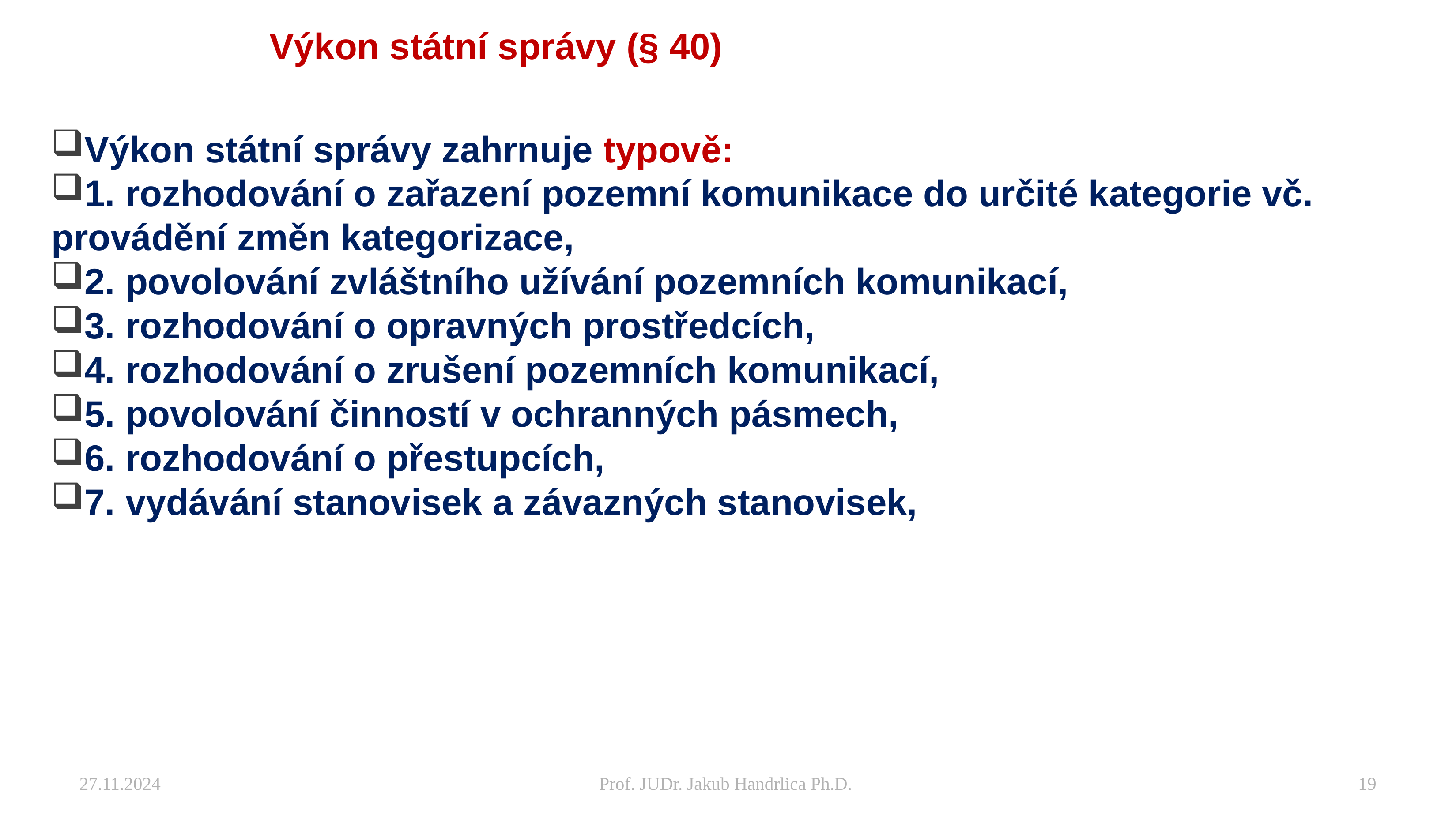

# Výkon státní správy (§ 40)
Výkon státní správy zahrnuje typově:
1. rozhodování o zařazení pozemní komunikace do určité kategorie vč. provádění změn kategorizace,
2. povolování zvláštního užívání pozemních komunikací,
3. rozhodování o opravných prostředcích,
4. rozhodování o zrušení pozemních komunikací,
5. povolování činností v ochranných pásmech,
6. rozhodování o přestupcích,
7. vydávání stanovisek a závazných stanovisek,

27.11.2024
Prof. JUDr. Jakub Handrlica Ph.D.
19